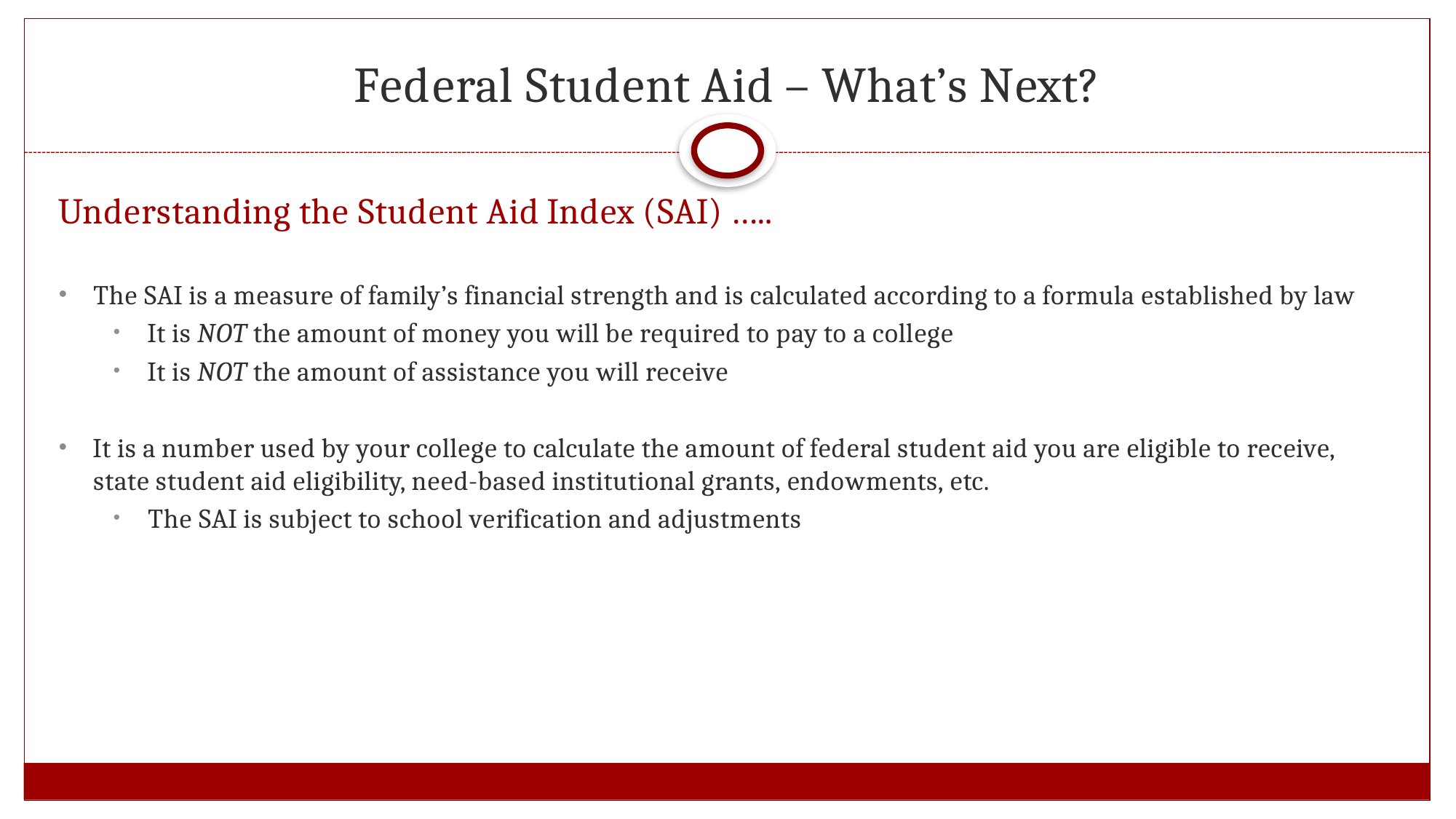

# Federal Student Aid – What’s Next?
Understanding the Student Aid Index (SAI) …..

The SAI is a measure of family’s financial strength and is calculated according to a formula established by law
It is NOT the amount of money you will be required to pay to a college
It is NOT the amount of assistance you will receive

It is a number used by your college to calculate the amount of federal student aid you are eligible to receive, state student aid eligibility, need-based institutional grants, endowments, etc.
The SAI is subject to school verification and adjustments